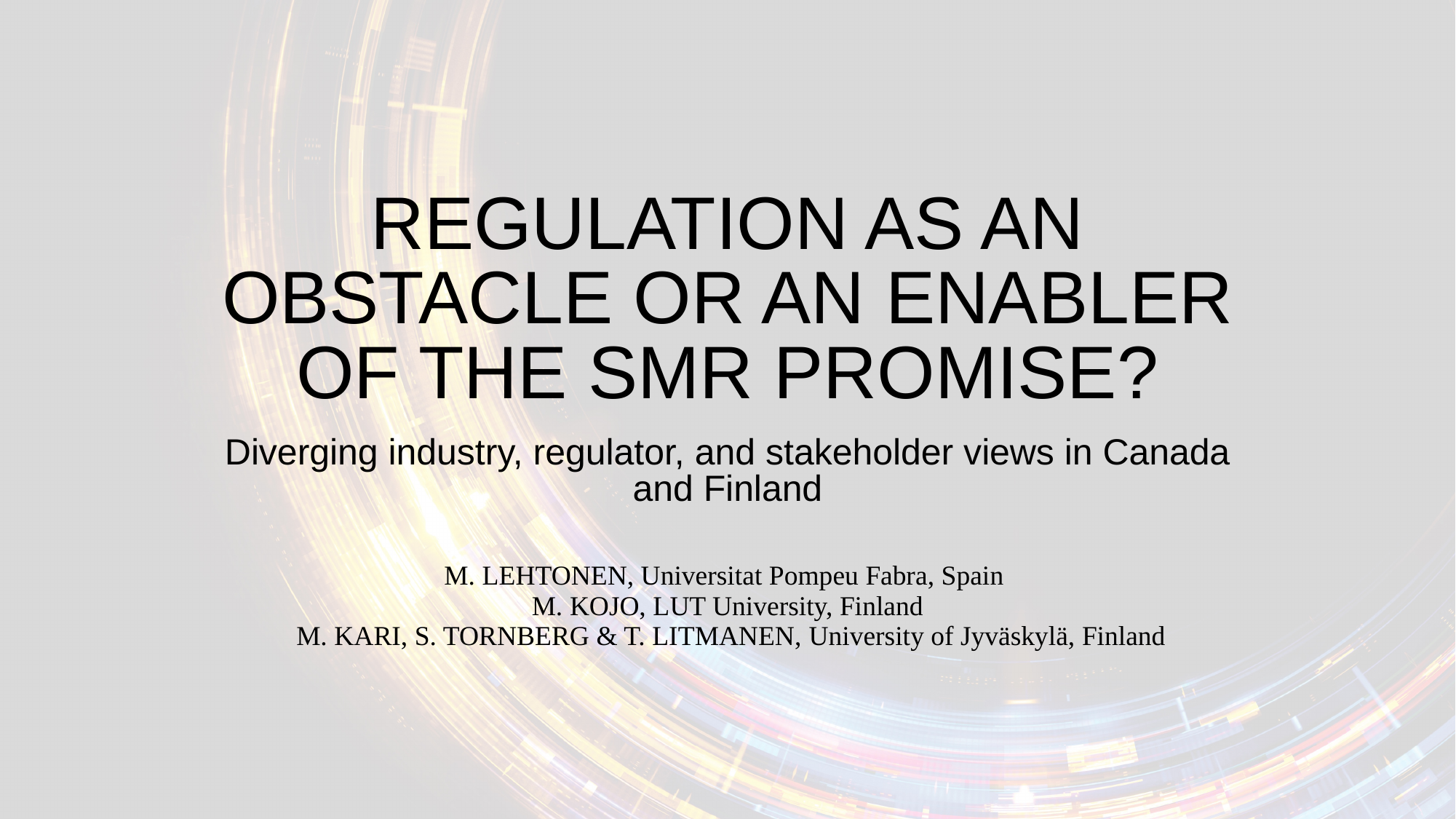

# REGULATION AS AN OBSTACLE OR AN ENABLER OF THE SMR PROMISE?
Diverging industry, regulator, and stakeholder views in Canada and Finland

M. LEHTONEN, Universitat Pompeu Fabra, Spain
M. KOJO, LUT University, Finland
 M. KARI, S. TORNBERG & T. LITMANEN, University of Jyväskylä, Finland